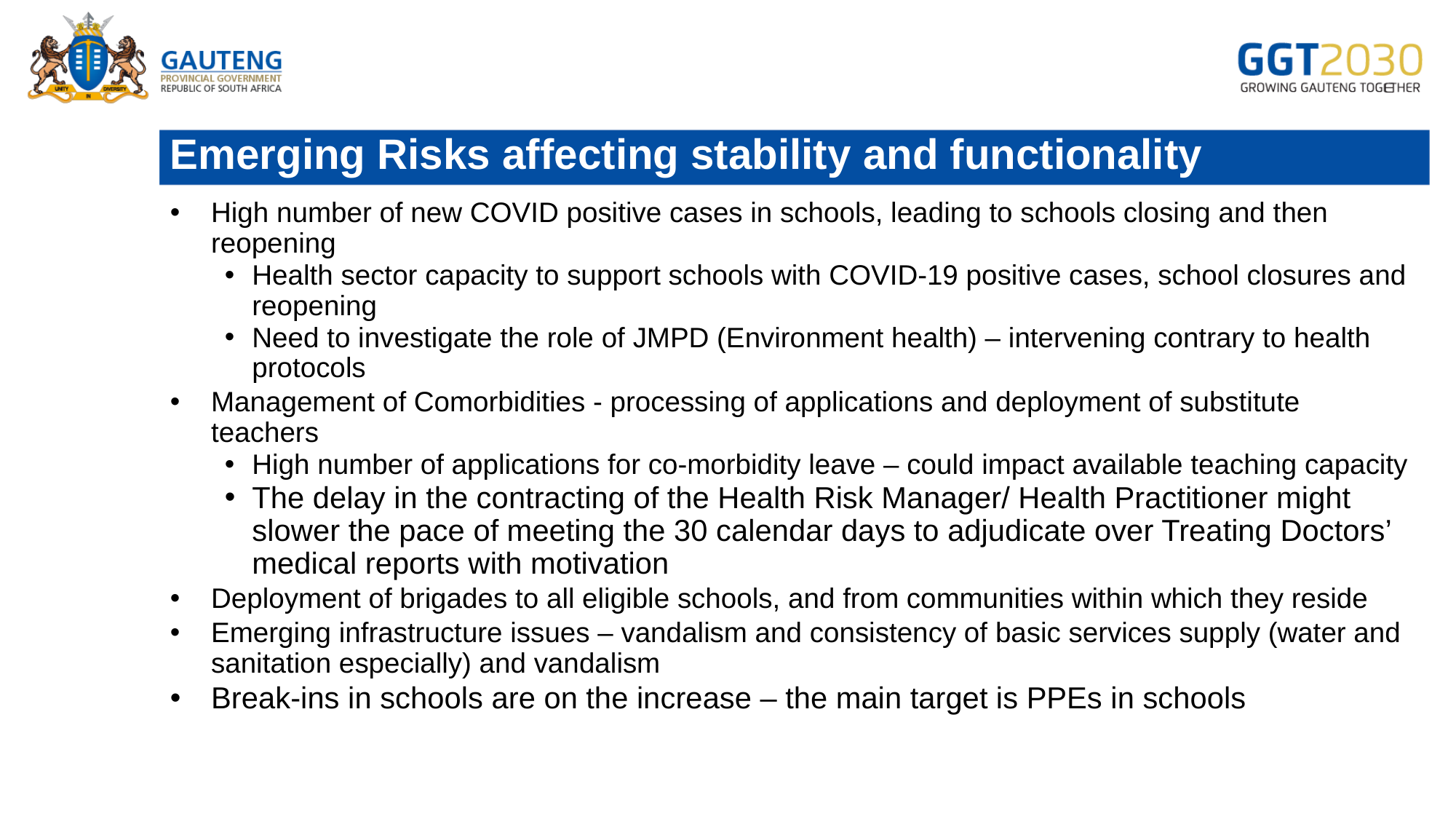

# Emerging Risks affecting stability and functionality
High number of new COVID positive cases in schools, leading to schools closing and then reopening
Health sector capacity to support schools with COVID-19 positive cases, school closures and reopening
Need to investigate the role of JMPD (Environment health) – intervening contrary to health protocols
Management of Comorbidities - processing of applications and deployment of substitute teachers
High number of applications for co-morbidity leave – could impact available teaching capacity
The delay in the contracting of the Health Risk Manager/ Health Practitioner might slower the pace of meeting the 30 calendar days to adjudicate over Treating Doctors’ medical reports with motivation
Deployment of brigades to all eligible schools, and from communities within which they reside
Emerging infrastructure issues – vandalism and consistency of basic services supply (water and sanitation especially) and vandalism
Break-ins in schools are on the increase – the main target is PPEs in schools